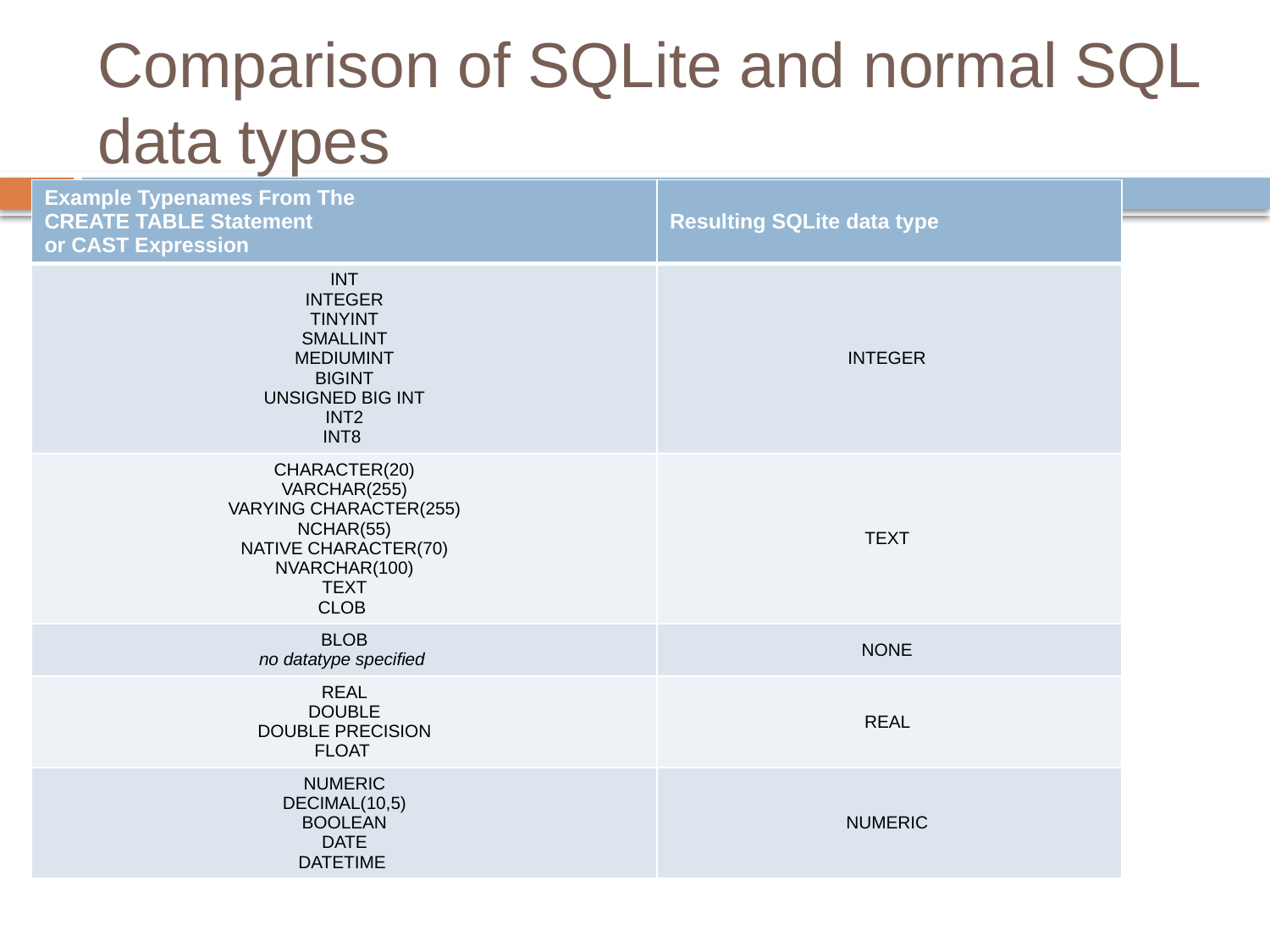

# Comparison of SQLite and normal SQL data types
| Example Typenames From The CREATE TABLE Statement or CAST Expression | Resulting SQLite data type |
| --- | --- |
| INT INTEGER TINYINT SMALLINT MEDIUMINT BIGINT UNSIGNED BIG INT INT2 INT8 | INTEGER |
| CHARACTER(20) VARCHAR(255) VARYING CHARACTER(255) NCHAR(55) NATIVE CHARACTER(70) NVARCHAR(100) TEXT CLOB | TEXT |
| BLOB no datatype specified | NONE |
| REAL DOUBLE DOUBLE PRECISION FLOAT | REAL |
| NUMERIC DECIMAL(10,5) BOOLEAN DATE DATETIME | NUMERIC |